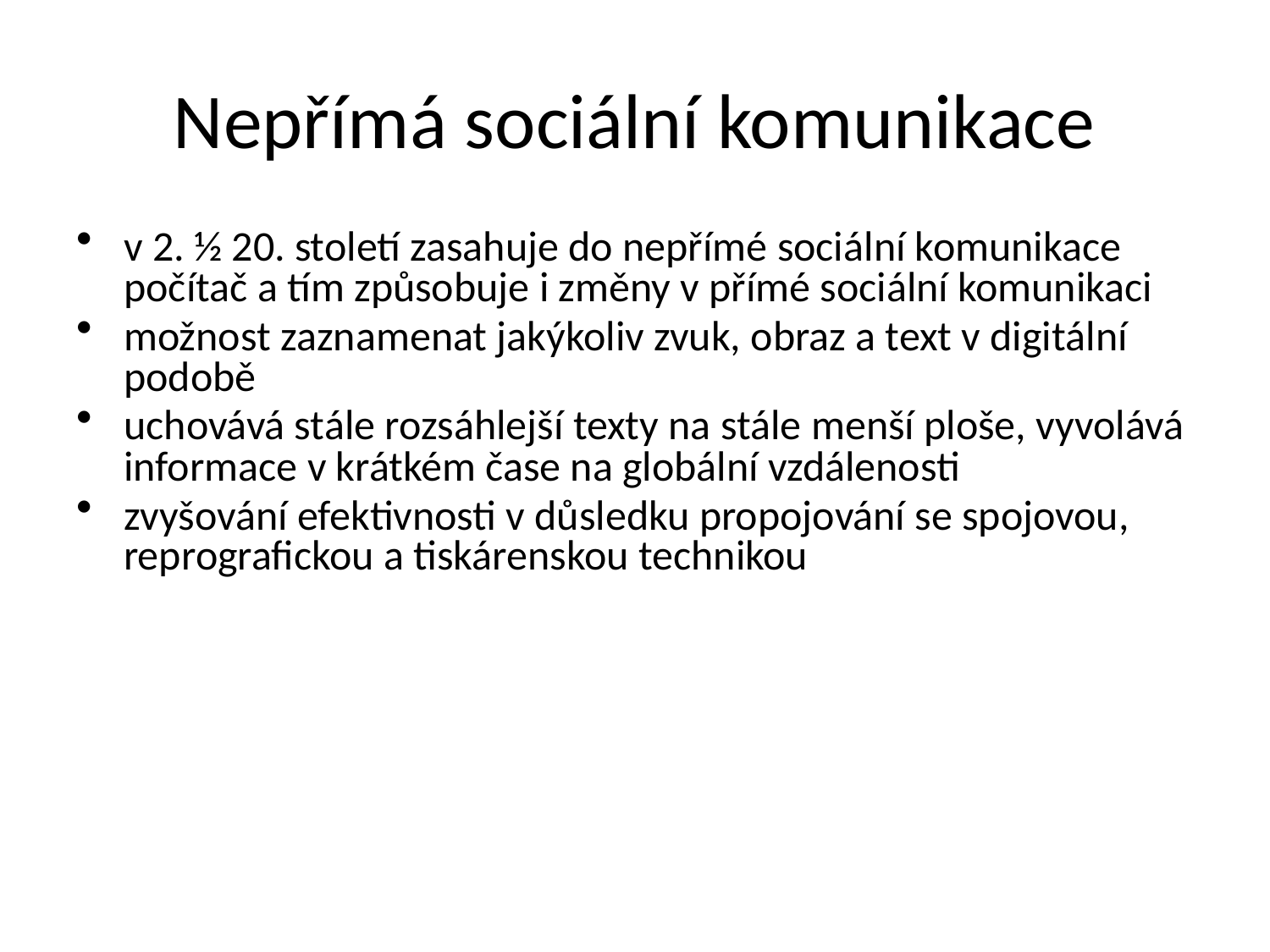

# Nepřímá sociální komunikace
v 2. ½ 20. století zasahuje do nepřímé sociální komunikace počítač a tím způsobuje i změny v přímé sociální komunikaci
možnost zaznamenat jakýkoliv zvuk, obraz a text v digitální podobě
uchovává stále rozsáhlejší texty na stále menší ploše, vyvolává informace v krátkém čase na globální vzdálenosti
zvyšování efektivnosti v důsledku propojování se spojovou, reprografickou a tiskárenskou technikou